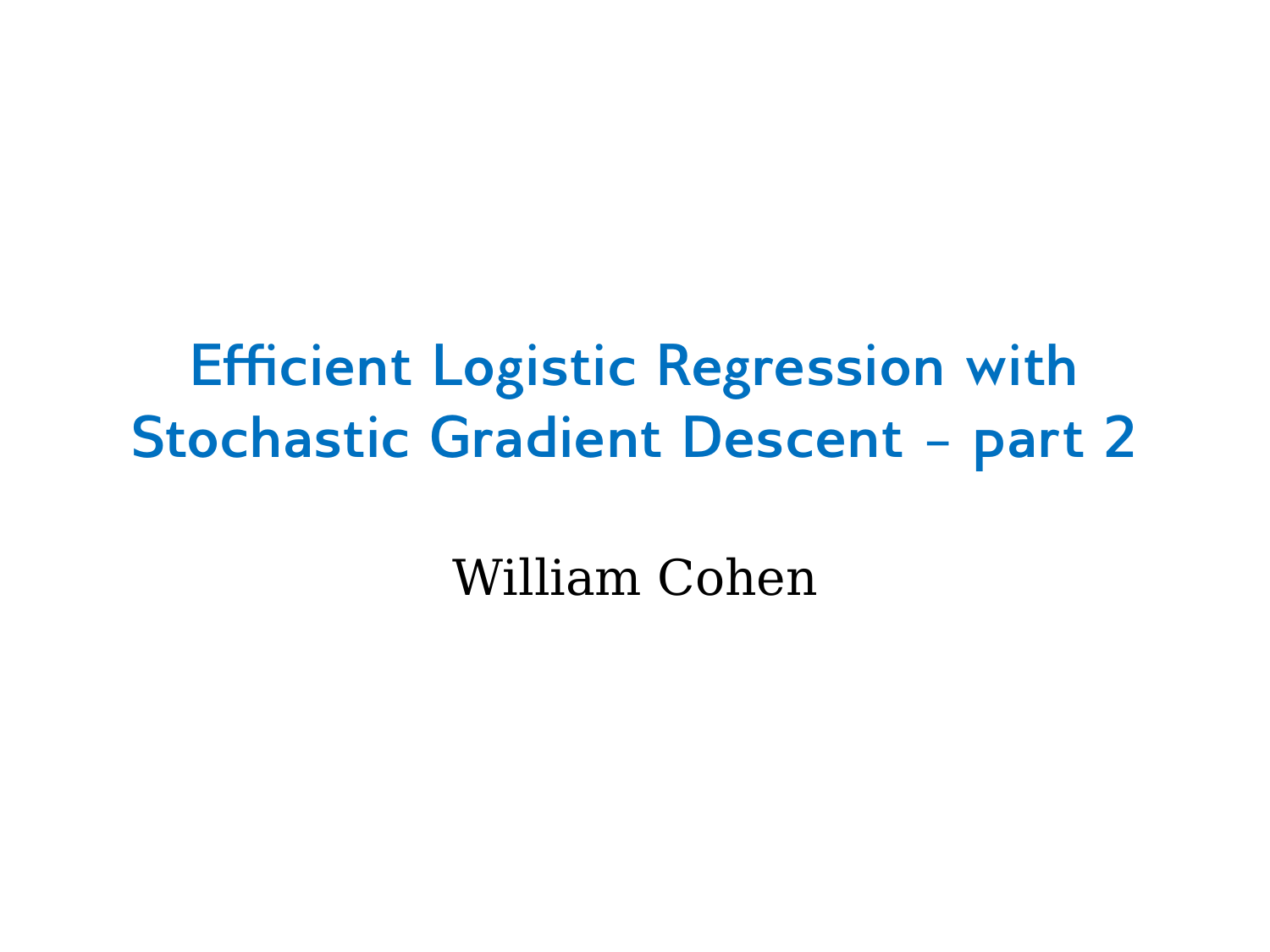

# Efficient Logistic Regression with Stochastic Gradient Descent – part 2
William Cohen